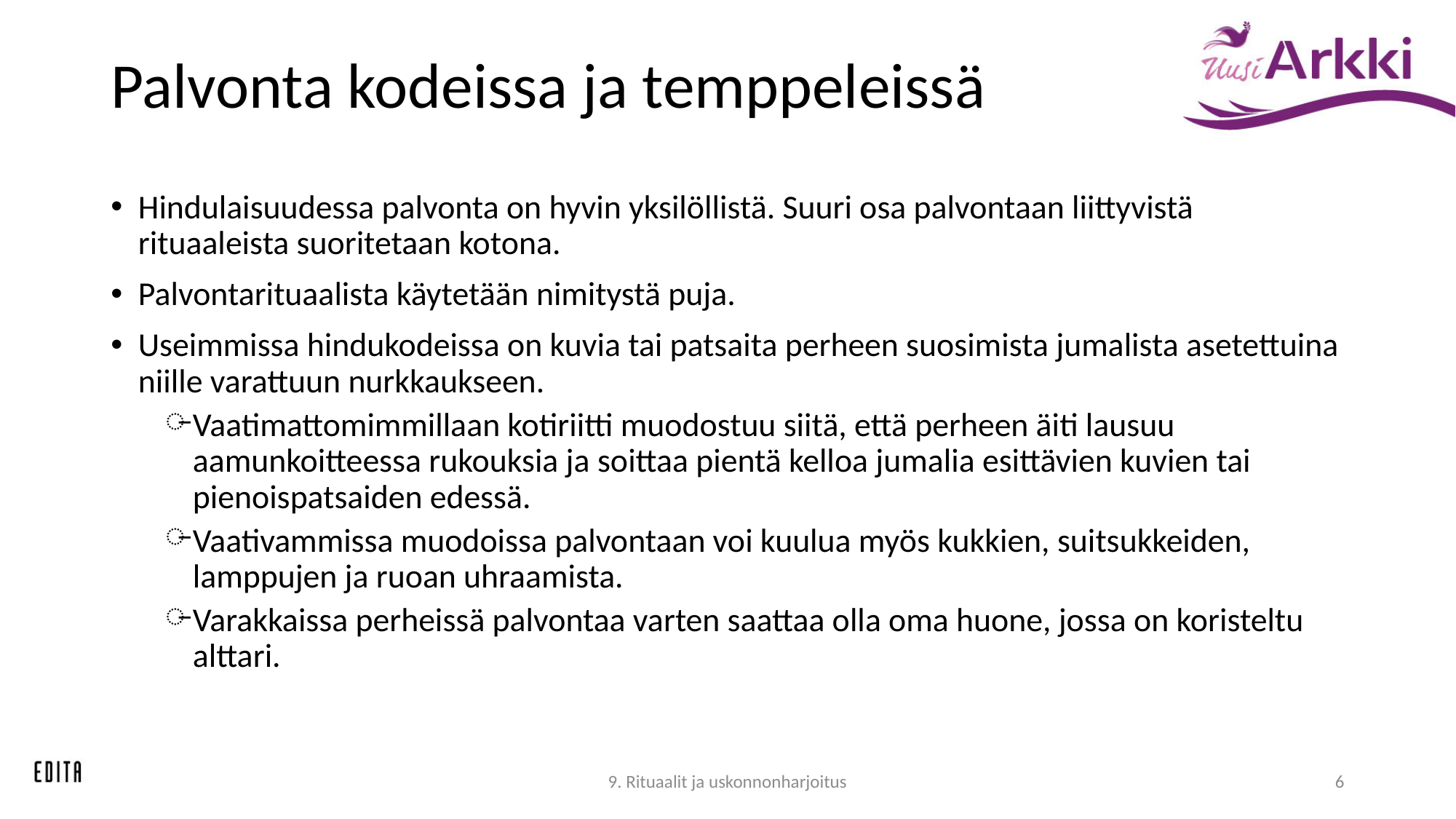

# Palvonta kodeissa ja temppeleissä
Hindulaisuudessa palvonta on hyvin yksilöllistä. Suuri osa palvontaan liittyvistä rituaaleista suoritetaan kotona.
Palvontarituaalista käytetään nimitystä puja.
Useimmissa hindukodeissa on kuvia tai patsaita perheen suosimista jumalista asetettuina niille varattuun nurkkaukseen.
Vaatimattomimmillaan kotiriitti muodostuu siitä, että perheen äiti lausuu aamunkoitteessa rukouksia ja soittaa pientä kelloa jumalia esittävien kuvien tai pienoispatsaiden edessä.
Vaativammissa muodoissa palvontaan voi kuulua myös kukkien, suitsukkeiden, lamppujen ja ruoan uhraamista.
Varakkaissa perheissä palvontaa varten saattaa olla oma huone, jossa on koristeltu alttari.
9. Rituaalit ja uskonnonharjoitus
6